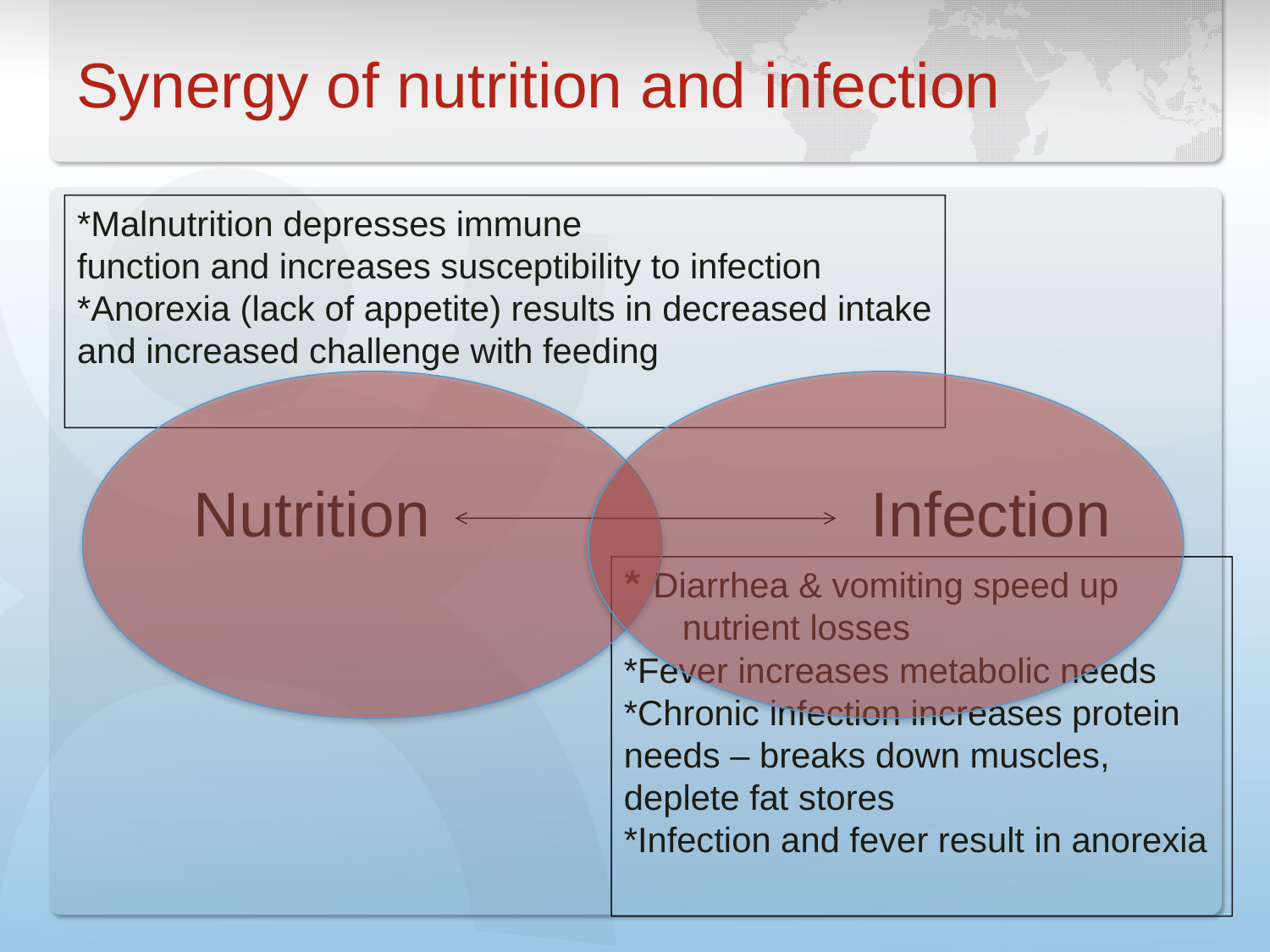

# Synergy of nutrition and infection
*Malnutrition depresses immune
function and increases susceptibility to infection
*Anorexia (lack of appetite) results in decreased intake
and increased challenge with feeding

Nutrition
Infection

* Diarrhea & vomiting speed up
      nutrient losses
*Fever increases metabolic needs
*Chronic infection increases protein needs – breaks down muscles, deplete fat stores
*Infection and fever result in anorexia